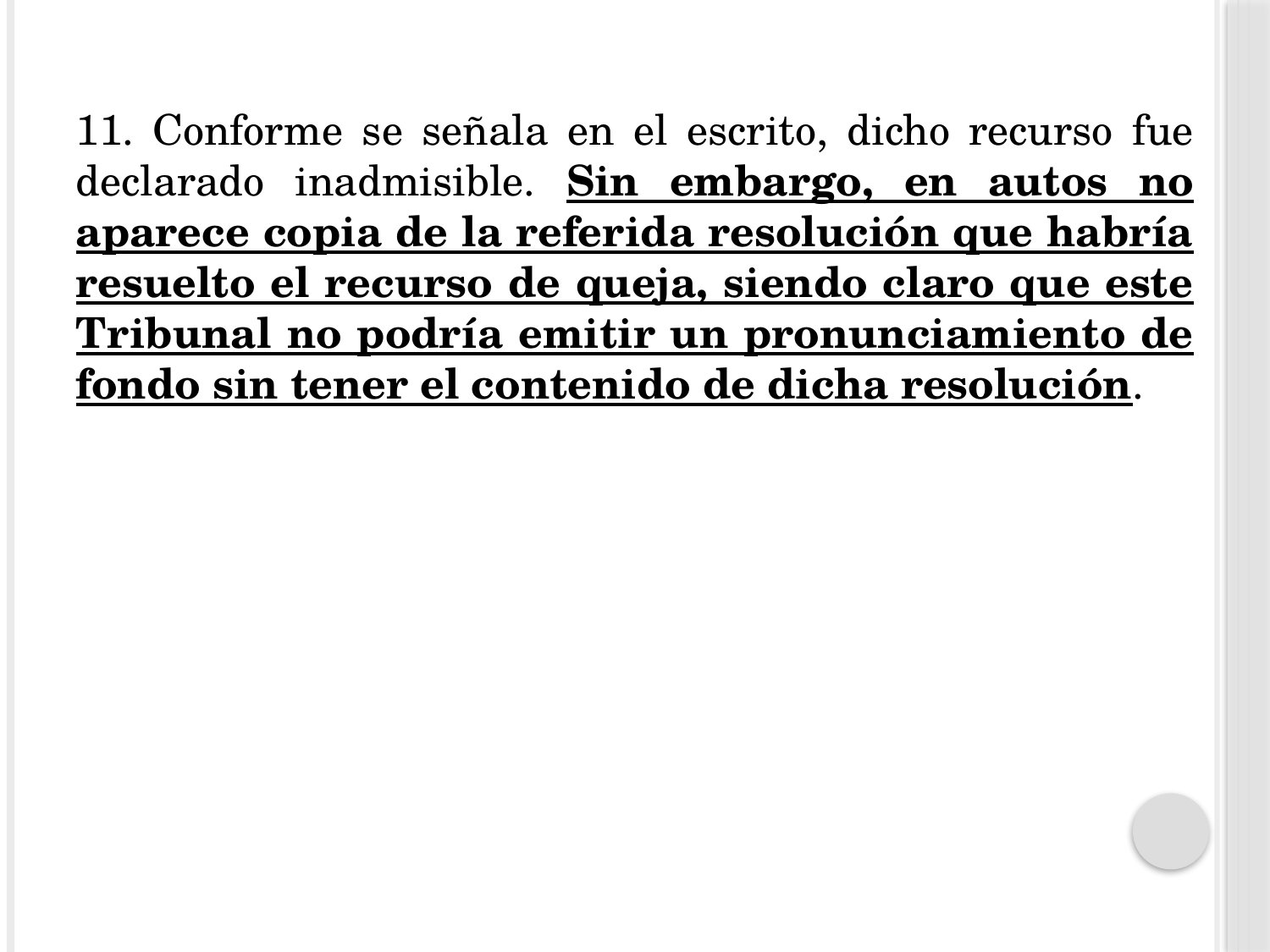

11. Conforme se señala en el escrito, dicho recurso fue declarado inadmisible. Sin embargo, en autos no aparece copia de la referida resolución que habría resuelto el recurso de queja, siendo claro que este Tribunal no podría emitir un pronunciamiento de fondo sin tener el contenido de dicha resolución.